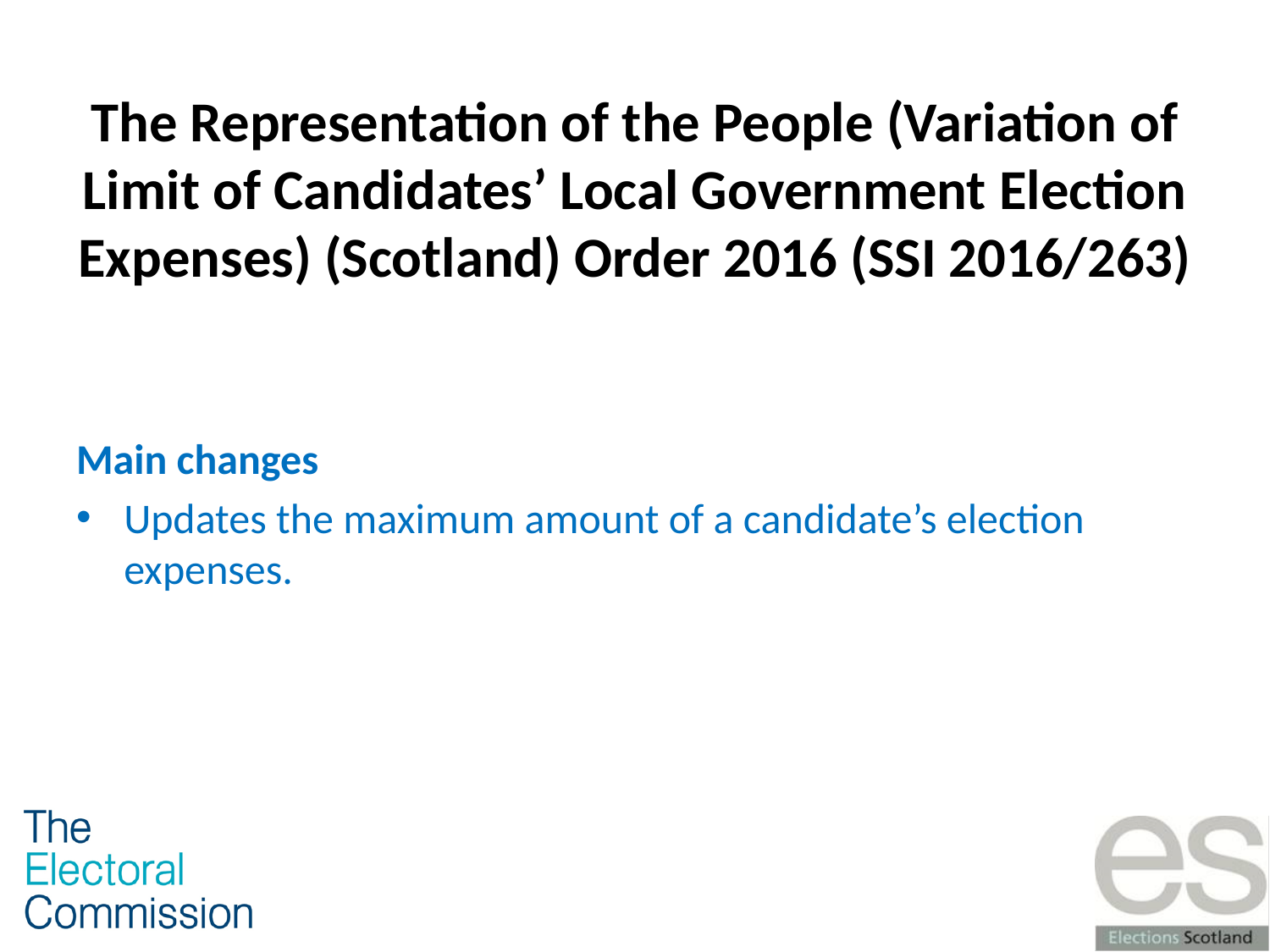

# The Representation of the People (Variation of Limit of Candidates’ Local Government Election Expenses) (Scotland) Order 2016 (SSI 2016/263)

Main changes
Updates the maximum amount of a candidate’s election expenses.